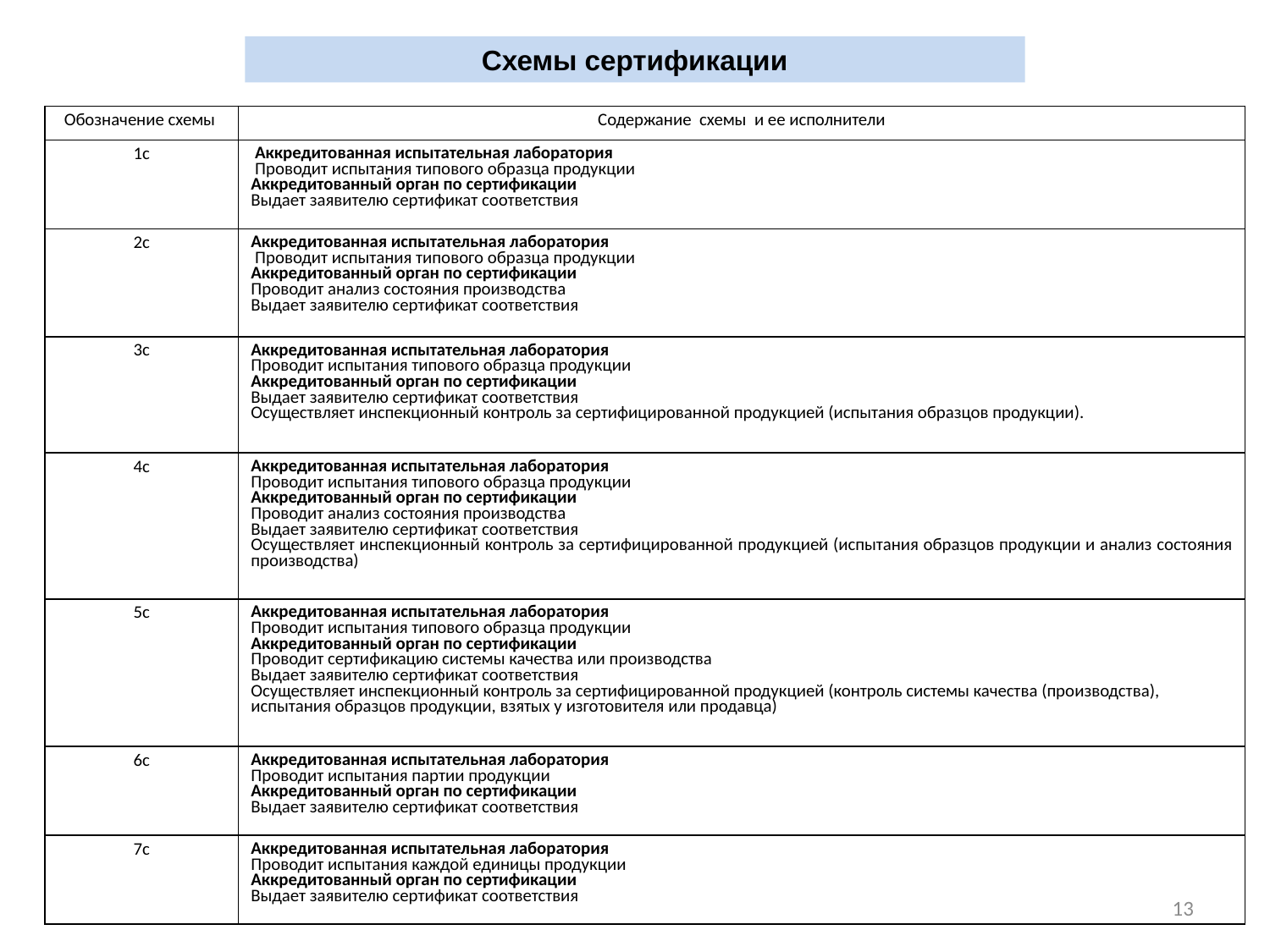

Схемы сертификации
| Обозначение схемы | Содержание схемы и ее исполнители |
| --- | --- |
| 1с | Аккредитованная испытательная лаборатория Проводит испытания типового образца продукции Аккредитованный орган по сертификации Выдает заявителю сертификат соответствия |
| 2с | Аккредитованная испытательная лаборатория Проводит испытания типового образца продукции Аккредитованный орган по сертификации Проводит анализ состояния производства Выдает заявителю сертификат соответствия |
| 3с | Аккредитованная испытательная лаборатория Проводит испытания типового образца продукции Аккредитованный орган по сертификации Выдает заявителю сертификат соответствия Осуществляет инспекционный контроль за сертифицированной продукцией (испытания образцов продукции). |
| 4с | Аккредитованная испытательная лаборатория Проводит испытания типового образца продукции Аккредитованный орган по сертификации Проводит анализ состояния производства Выдает заявителю сертификат соответствия Осуществляет инспекционный контроль за сертифицированной продукцией (испытания образцов продукции и анализ состояния производства) |
| 5с | Аккредитованная испытательная лаборатория Проводит испытания типового образца продукции Аккредитованный орган по сертификации Проводит сертификацию системы качества или производства Выдает заявителю сертификат соответствия Осуществляет инспекционный контроль за сертифицированной продукцией (контроль системы качества (производства), испытания образцов продукции, взятых у изготовителя или продавца) |
| 6с | Аккредитованная испытательная лаборатория Проводит испытания партии продукции Аккредитованный орган по сертификации Выдает заявителю сертификат соответствия |
| 7с | Аккредитованная испытательная лаборатория Проводит испытания каждой единицы продукции Аккредитованный орган по сертификации Выдает заявителю сертификат соответствия |

13